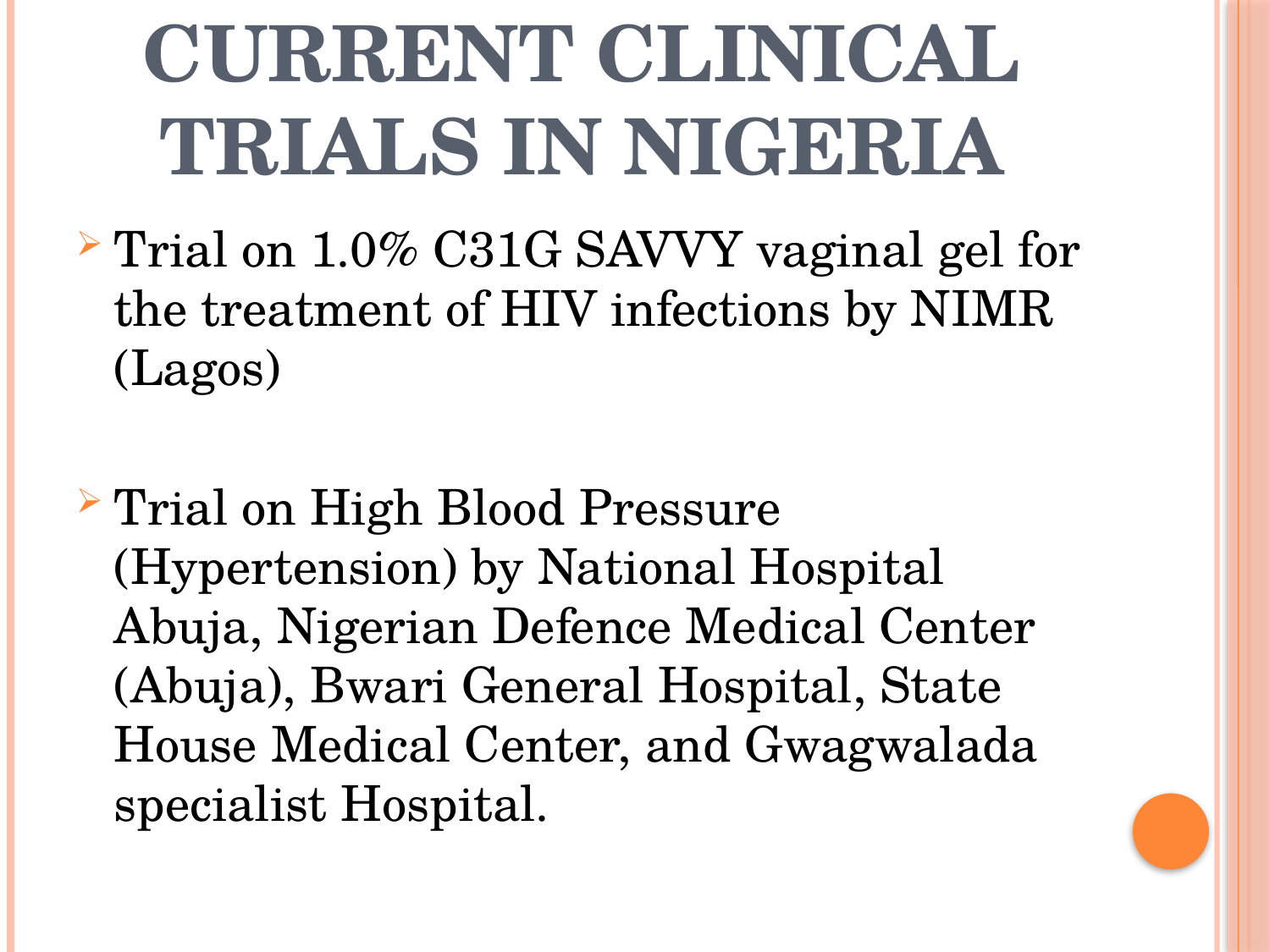

# CURRENT CLINICAL TRIALS IN NIGERIA
Trial on 1.0% C31G SAVVY vaginal gel for the treatment of HIV infections by NIMR (Lagos)

Trial on High Blood Pressure (Hypertension) by National Hospital Abuja, Nigerian Defence Medical Center (Abuja), Bwari General Hospital, State House Medical Center, and Gwagwalada specialist Hospital.